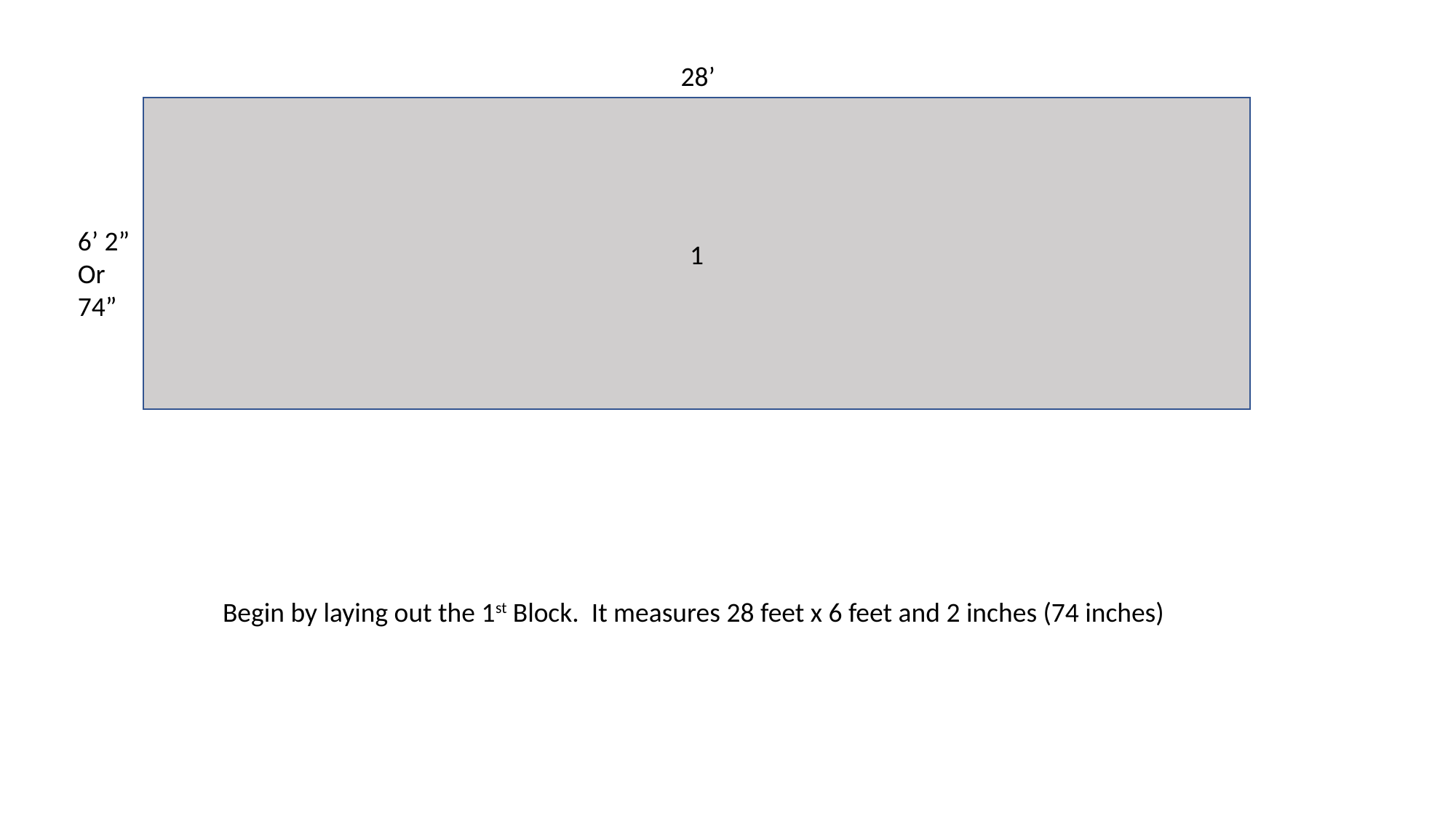

28’
1
6’ 2”
Or
74”
Begin by laying out the 1st Block.  It measures 28 feet x 6 feet and 2 inches (74 inches)